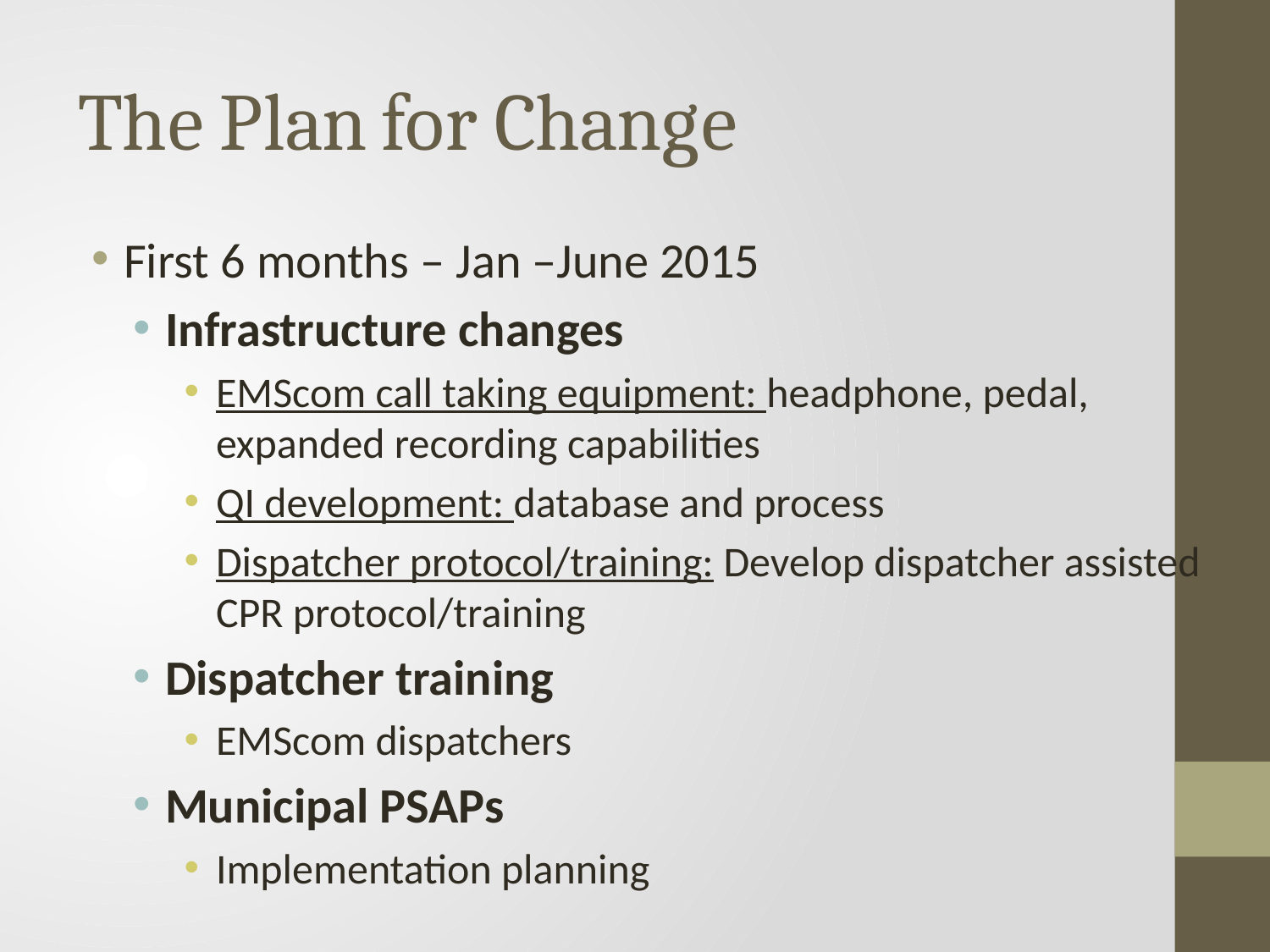

# The Plan for Change
First 6 months – Jan –June 2015
Infrastructure changes
EMScom call taking equipment: headphone, pedal, expanded recording capabilities
QI development: database and process
Dispatcher protocol/training: Develop dispatcher assisted CPR protocol/training
Dispatcher training
EMScom dispatchers
Municipal PSAPs
Implementation planning